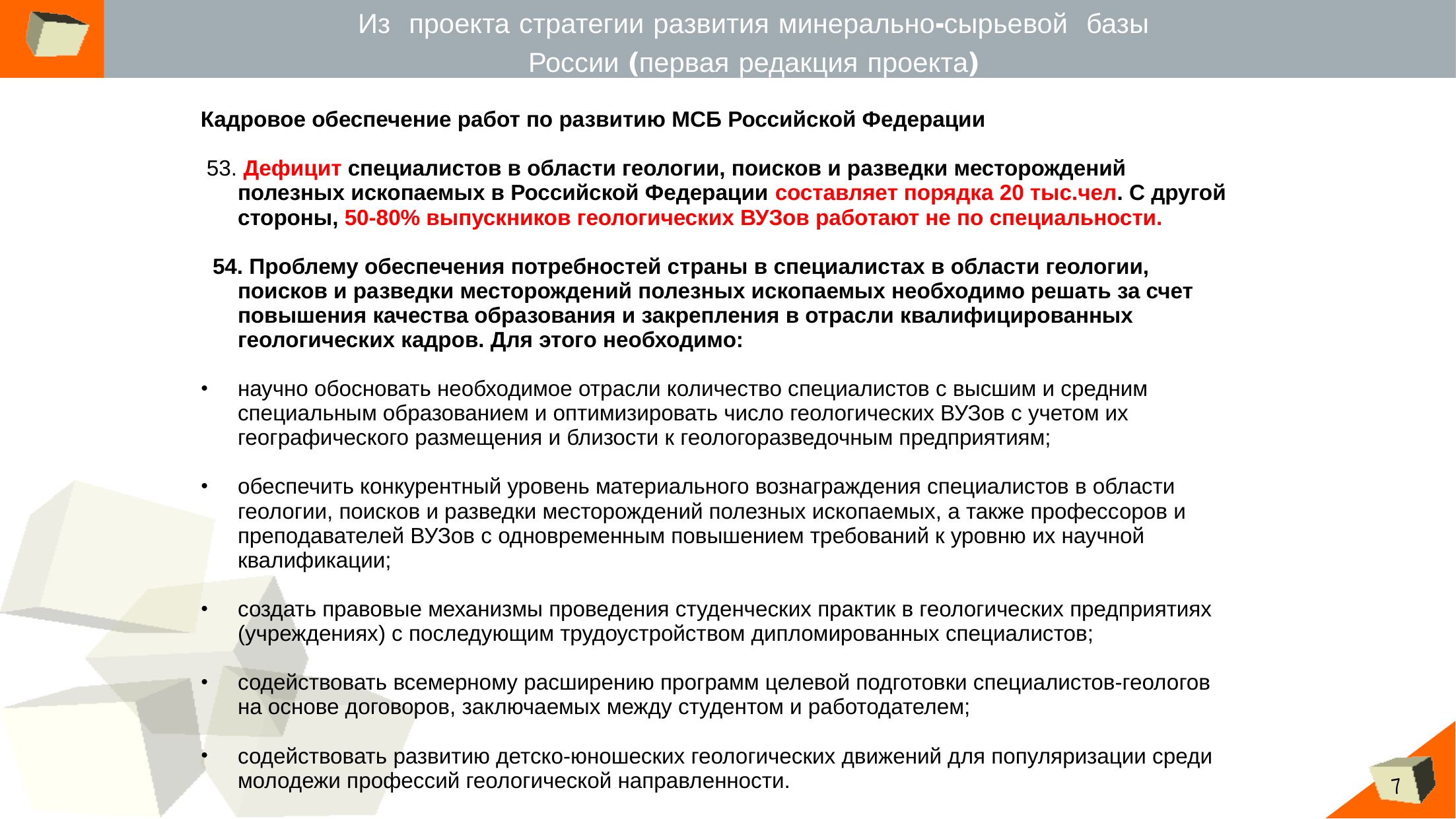

# Из  проекта стратегии развития минерально-сырьевой  базы России (первая редакция проекта)

Кадровое обеспечение работ по развитию МСБ Российской Федерации

 53. Дефицит специалистов в области геологии, поисков и разведки месторождений полезных ископаемых в Российской Федерации составляет порядка 20 тыс.чел. С другой стороны, 50-80% выпускников геологических ВУЗов работают не по специальности.

  54. Проблему обеспечения потребностей страны в специалистах в области геологии, поисков и разведки месторождений полезных ископаемых необходимо решать за счет повышения качества образования и закрепления в отрасли квалифицированных геологических кадров. Для этого необходимо:

научно обосновать необходимое отрасли количество специалистов с высшим и средним специальным образованием и оптимизировать число геологических ВУЗов с учетом их географического размещения и близости к геологоразведочным предприятиям;

обеспечить конкурентный уровень материального вознаграждения специалистов в области геологии, поисков и разведки месторождений полезных ископаемых, а также профессоров и преподавателей ВУЗов с одновременным повышением требований к уровню их научной квалификации;

создать правовые механизмы проведения студенческих практик в геологических предприятиях (учреждениях) с последующим трудоустройством дипломированных специалистов;

содействовать всемерному расширению программ целевой подготовки специалистов-геологов на основе договоров, заключаемых между студентом и работодателем;

содействовать развитию детско-юношеских геологических движений для популяризации среди молодежи профессий геологической направленности.